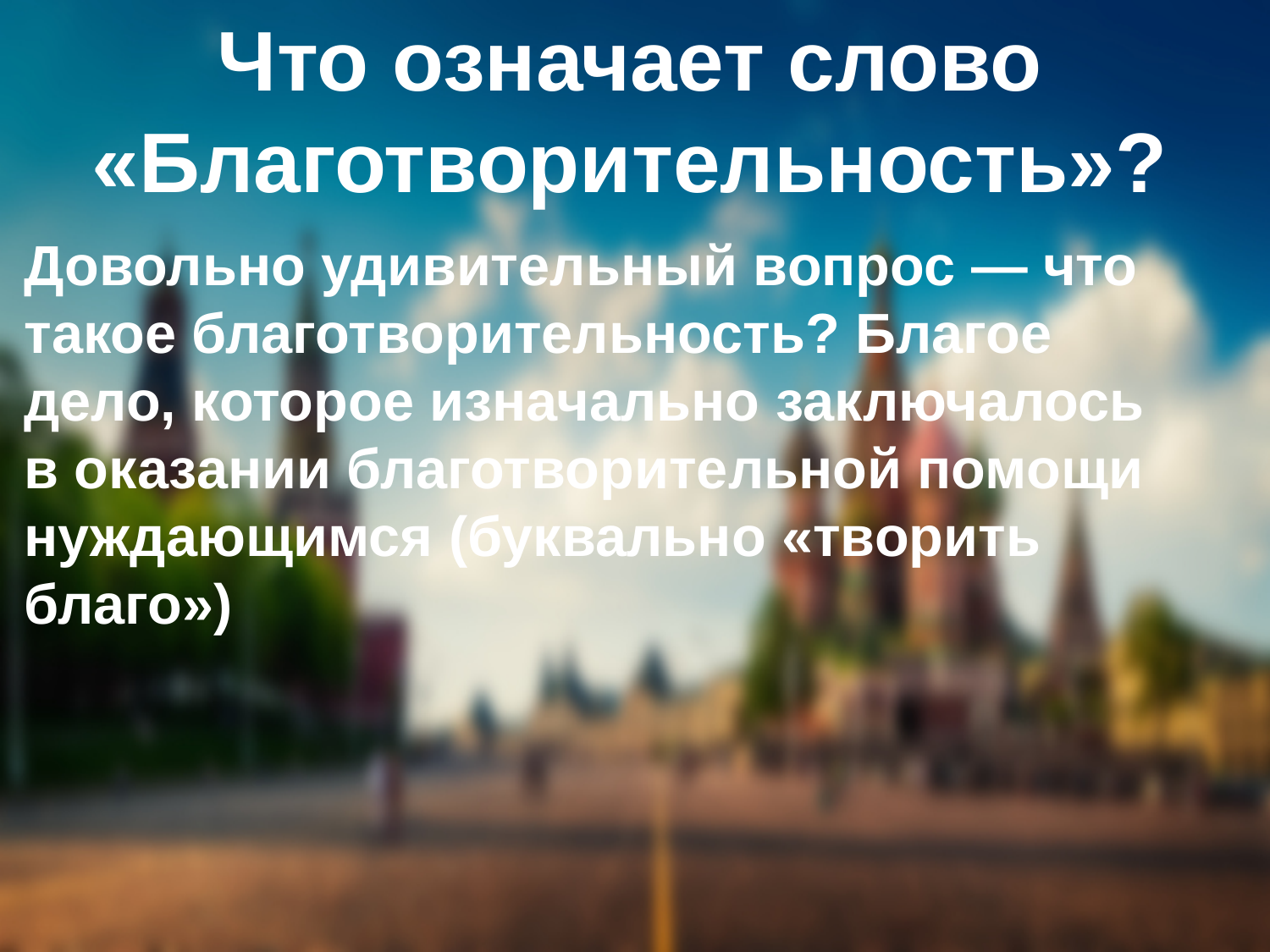

Что означает слово «Благотворительность»?
Довольно удивительный вопрос — что такое благотворительность? Благое дело, которое изначально заключалось в оказании благотворительной помощи нуждающимся (буквально «творить благо»)